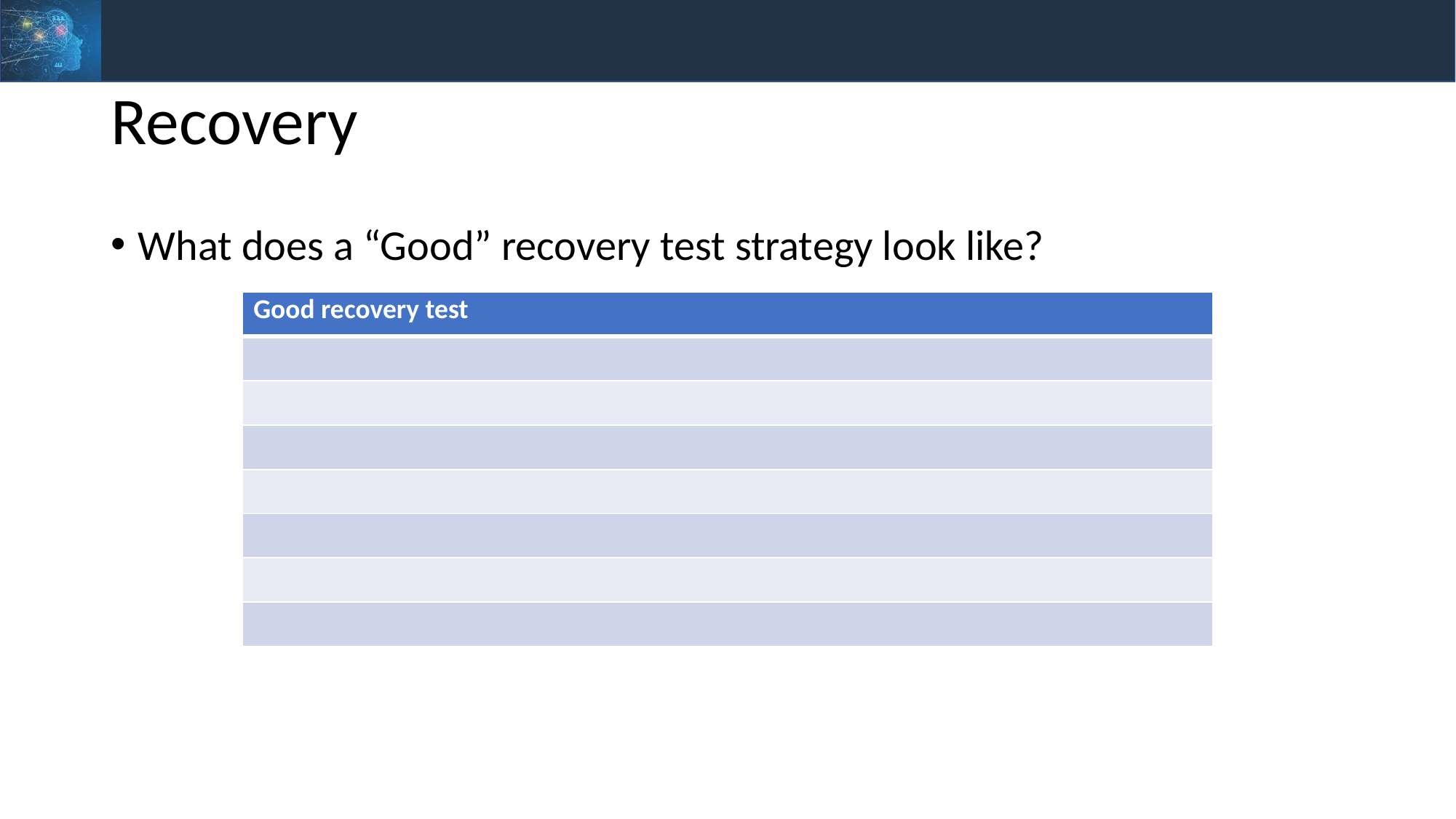

# Recovery
What does a “Good” recovery test strategy look like?

| Good recovery test |
| --- |
|  |
|  |
|  |
|  |
|  |
|  |
|  |